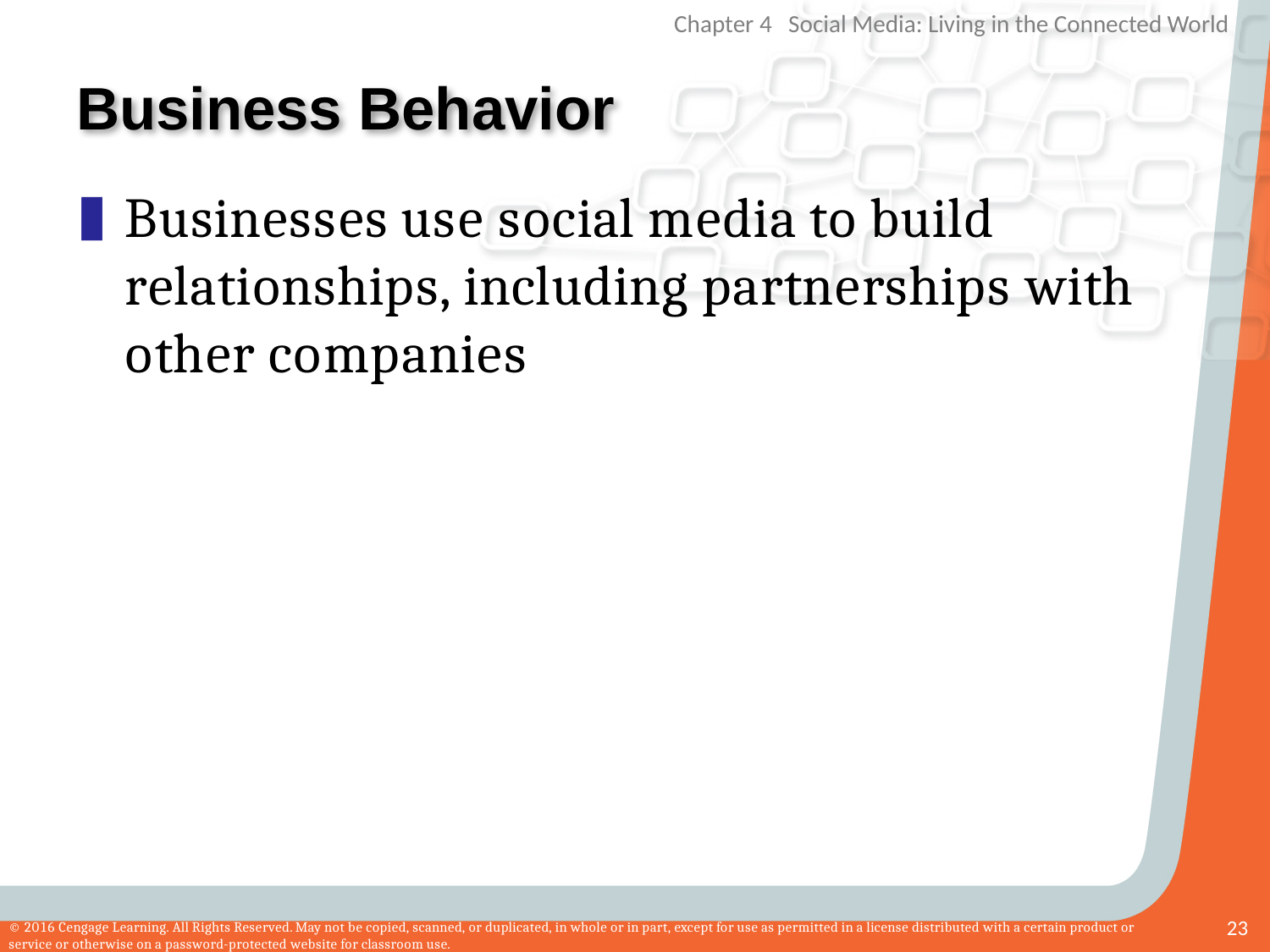

# Business Behavior
Businesses use social media to build relationships, including partnerships with other companies
23